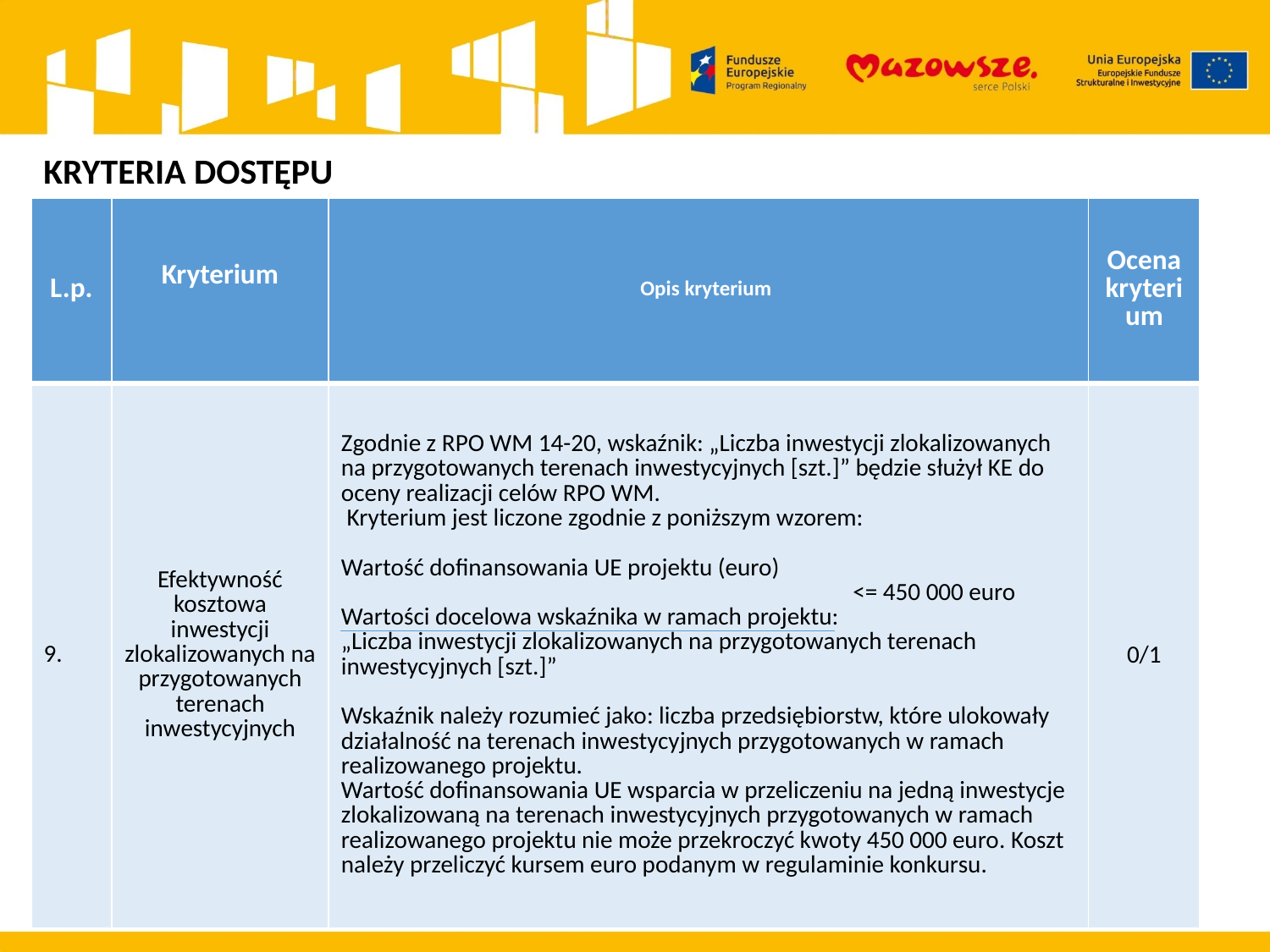

KRYTERIA DOSTĘPU
| L.p. | Kryterium | Opis kryterium | Ocena kryterium |
| --- | --- | --- | --- |
| 9. | Efektywność kosztowa inwestycji zlokalizowanych na przygotowanych terenach inwestycyjnych | Zgodnie z RPO WM 14-20, wskaźnik: „Liczba inwestycji zlokalizowanych na przygotowanych terenach inwestycyjnych [szt.]” będzie służył KE do oceny realizacji celów RPO WM. Kryterium jest liczone zgodnie z poniższym wzorem:   Wartość dofinansowania UE projektu (euro) <= 450 000 euro Wartości docelowa wskaźnika w ramach projektu: „Liczba inwestycji zlokalizowanych na przygotowanych terenach inwestycyjnych [szt.]”   Wskaźnik należy rozumieć jako: liczba przedsiębiorstw, które ulokowały działalność na terenach inwestycyjnych przygotowanych w ramach realizowanego projektu. Wartość dofinansowania UE wsparcia w przeliczeniu na jedną inwestycje zlokalizowaną na terenach inwestycyjnych przygotowanych w ramach realizowanego projektu nie może przekroczyć kwoty 450 000 euro. Koszt należy przeliczyć kursem euro podanym w regulaminie konkursu. | 0/1 |